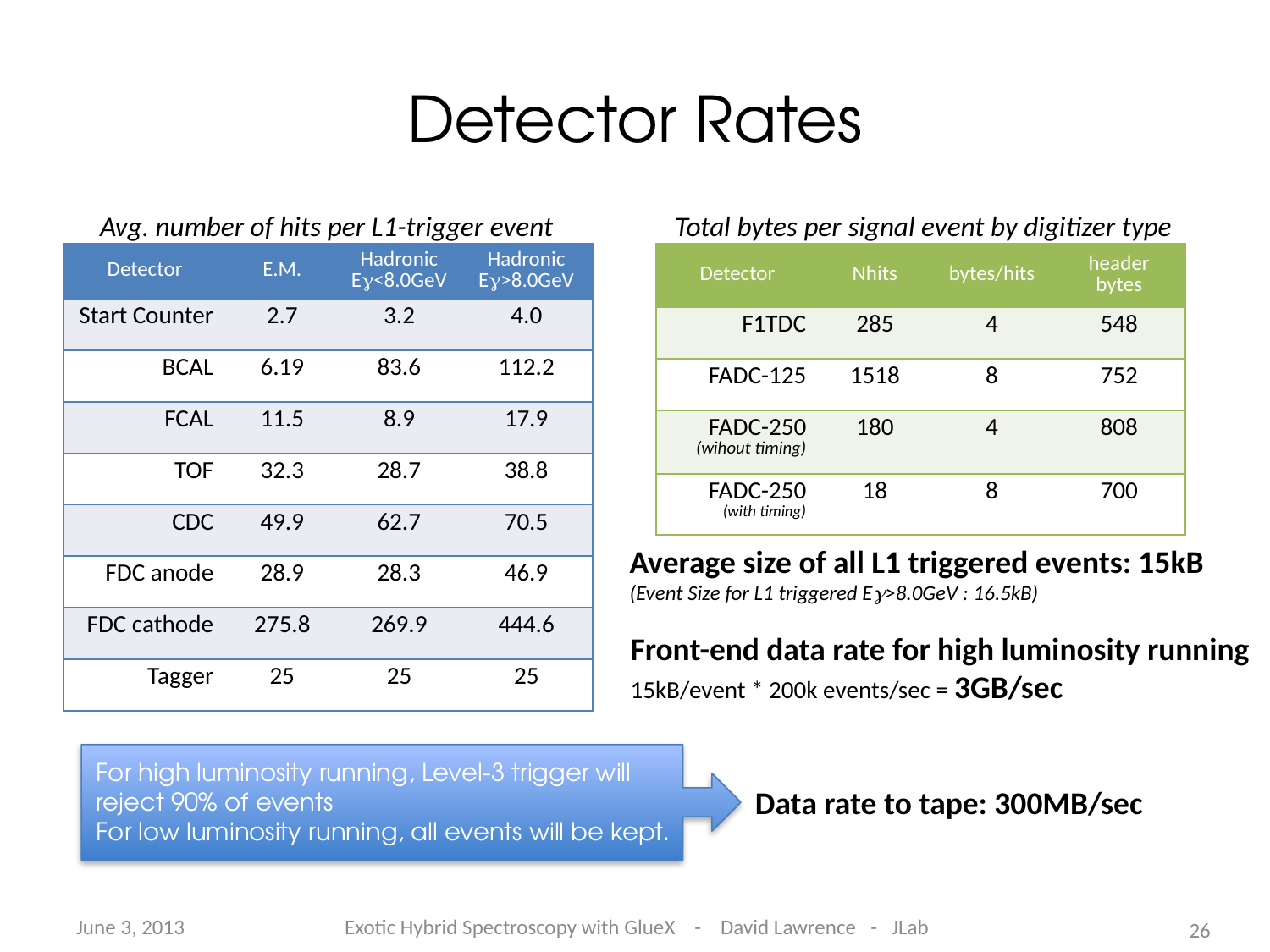

# Detector Rates
Avg. number of hits per L1-trigger event
Total bytes per signal event by digitizer type
| Detector | E.M. | Hadronic Eγ<8.0GeV | Hadronic Eγ>8.0GeV |
| --- | --- | --- | --- |
| Start Counter | 2.7 | 3.2 | 4.0 |
| BCAL | 6.19 | 83.6 | 112.2 |
| FCAL | 11.5 | 8.9 | 17.9 |
| TOF | 32.3 | 28.7 | 38.8 |
| CDC | 49.9 | 62.7 | 70.5 |
| FDC anode | 28.9 | 28.3 | 46.9 |
| FDC cathode | 275.8 | 269.9 | 444.6 |
| Tagger | 25 | 25 | 25 |
| Detector | Nhits | bytes/hits | header bytes |
| --- | --- | --- | --- |
| F1TDC | 285 | 4 | 548 |
| FADC-125 | 1518 | 8 | 752 |
| FADC-250 (wihout timing) | 180 | 4 | 808 |
| FADC-250 (with timing) | 18 | 8 | 700 |
Average size of all L1 triggered events: 15kB
(Event Size for L1 triggered Eγ>8.0GeV : 16.5kB)
Front-end data rate for high luminosity running
15kB/event * 200k events/sec = 3GB/sec

For high luminosity running, Level-3 trigger will reject 90% of events
For low luminosity running, all events will be kept.
Data rate to tape: 300MB/sec
June 3, 2013
Exotic Hybrid Spectroscopy with GlueX    -    David Lawrence   -   JLab
26